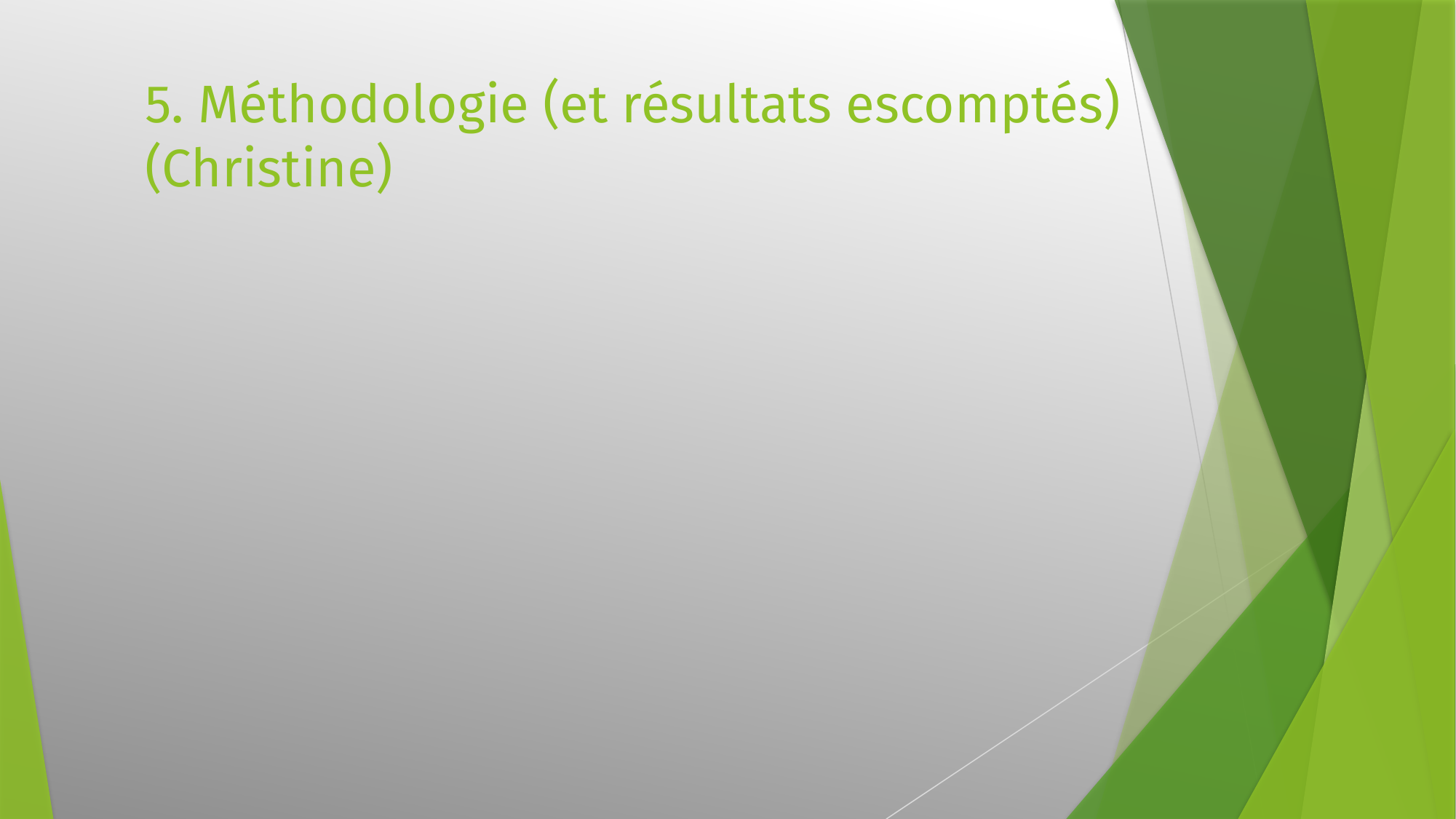

# 5. Méthodologie (et résultats escomptés) (Christine)